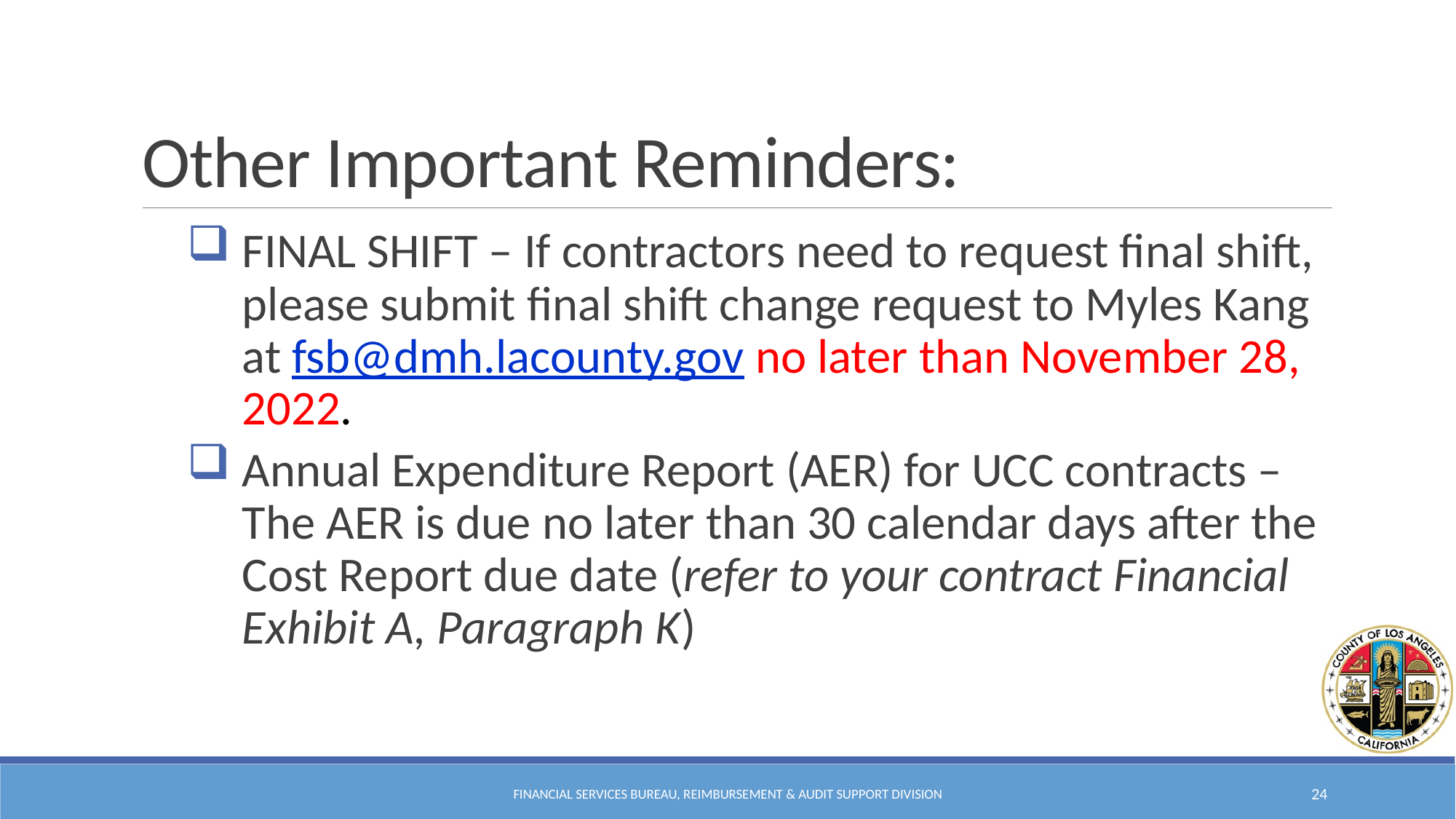

# Other Important Reminders:
FINAL SHIFT – If contractors need to request final shift, please submit final shift change request to Myles Kang at fsb@dmh.lacounty.gov no later than November 28, 2022.
Annual Expenditure Report (AER) for UCC contracts – The AER is due no later than 30 calendar days after the Cost Report due date (refer to your contract Financial Exhibit A, Paragraph K)

Financial Services Bureau, Reimbursement & Audit Support Division
24